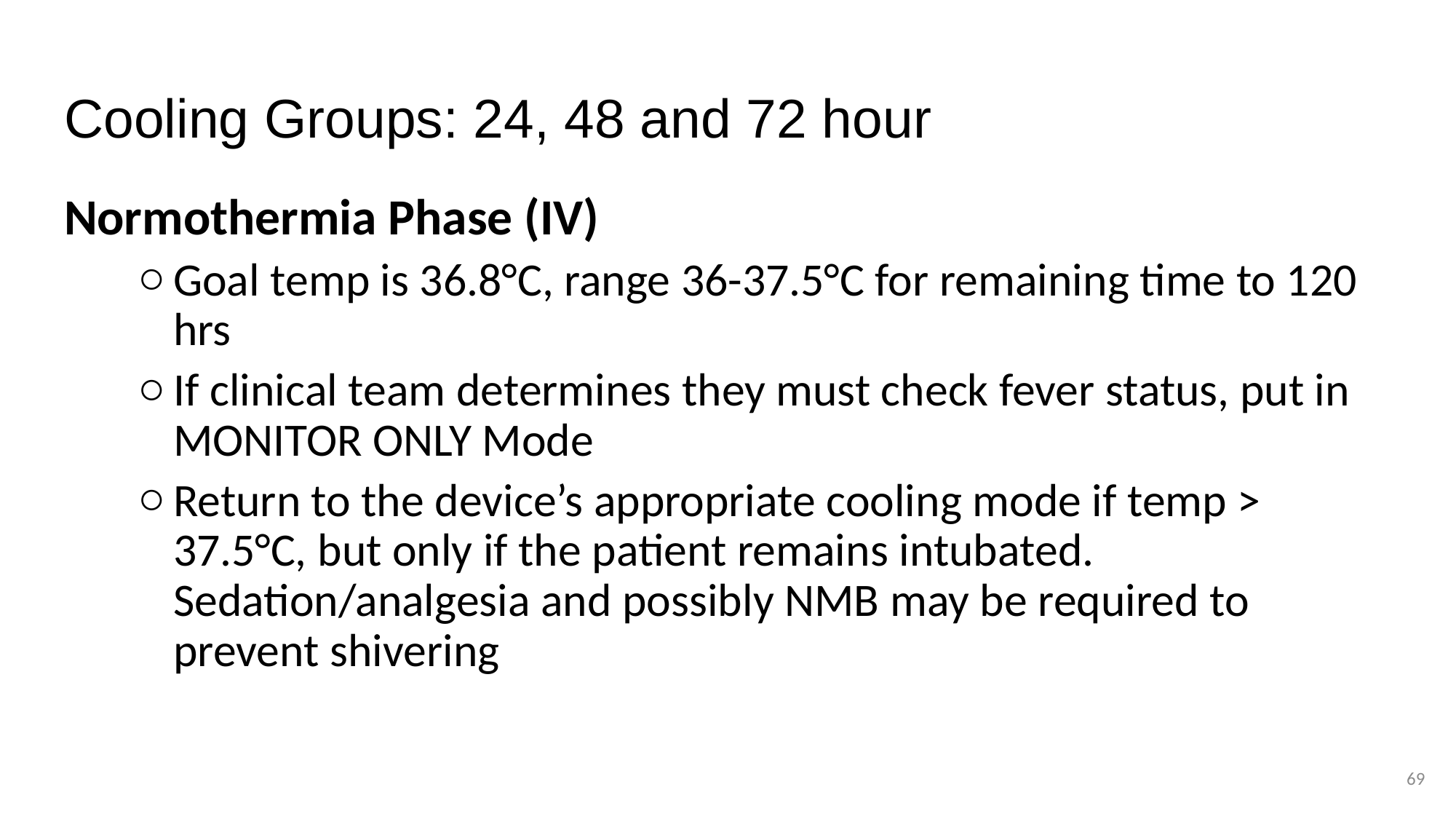

# Cooling Groups: 24, 48 and 72 hour
Normothermia Phase (IV)
Goal temp is 36.8°C, range 36-37.5°C for remaining time to 120 hrs
If clinical team determines they must check fever status, put in MONITOR ONLY Mode
Return to the device’s appropriate cooling mode if temp > 37.5°C, but only if the patient remains intubated.  Sedation/analgesia and possibly NMB may be required to prevent shivering
69